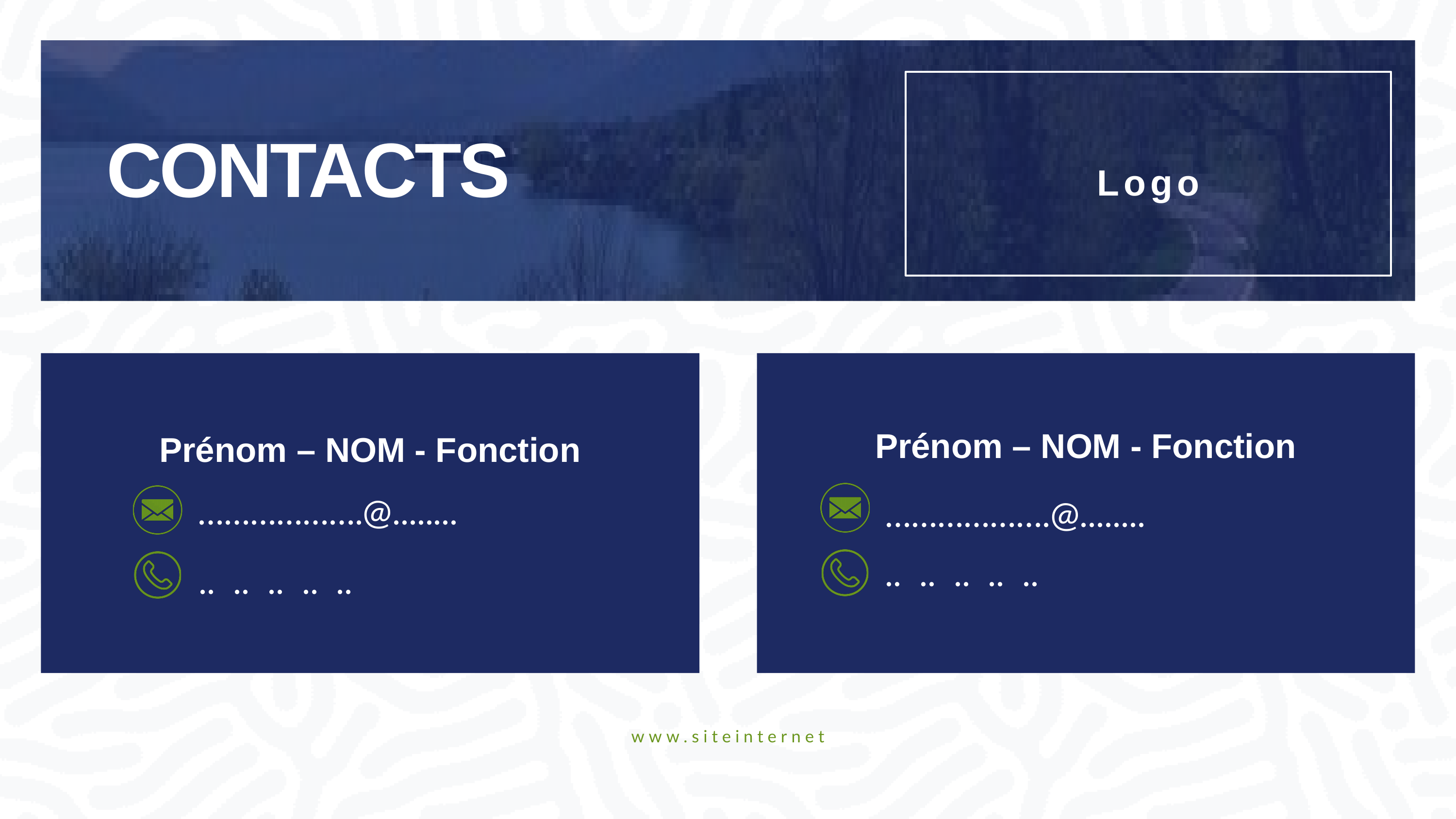

Logo
CONTACTS

Prénom – NOM - Fonction
Prénom – NOM - Fonction
……………….@........
……………….@........

..  ..  ..  ..  ..
..  ..  ..  ..  ..

www.siteinternet